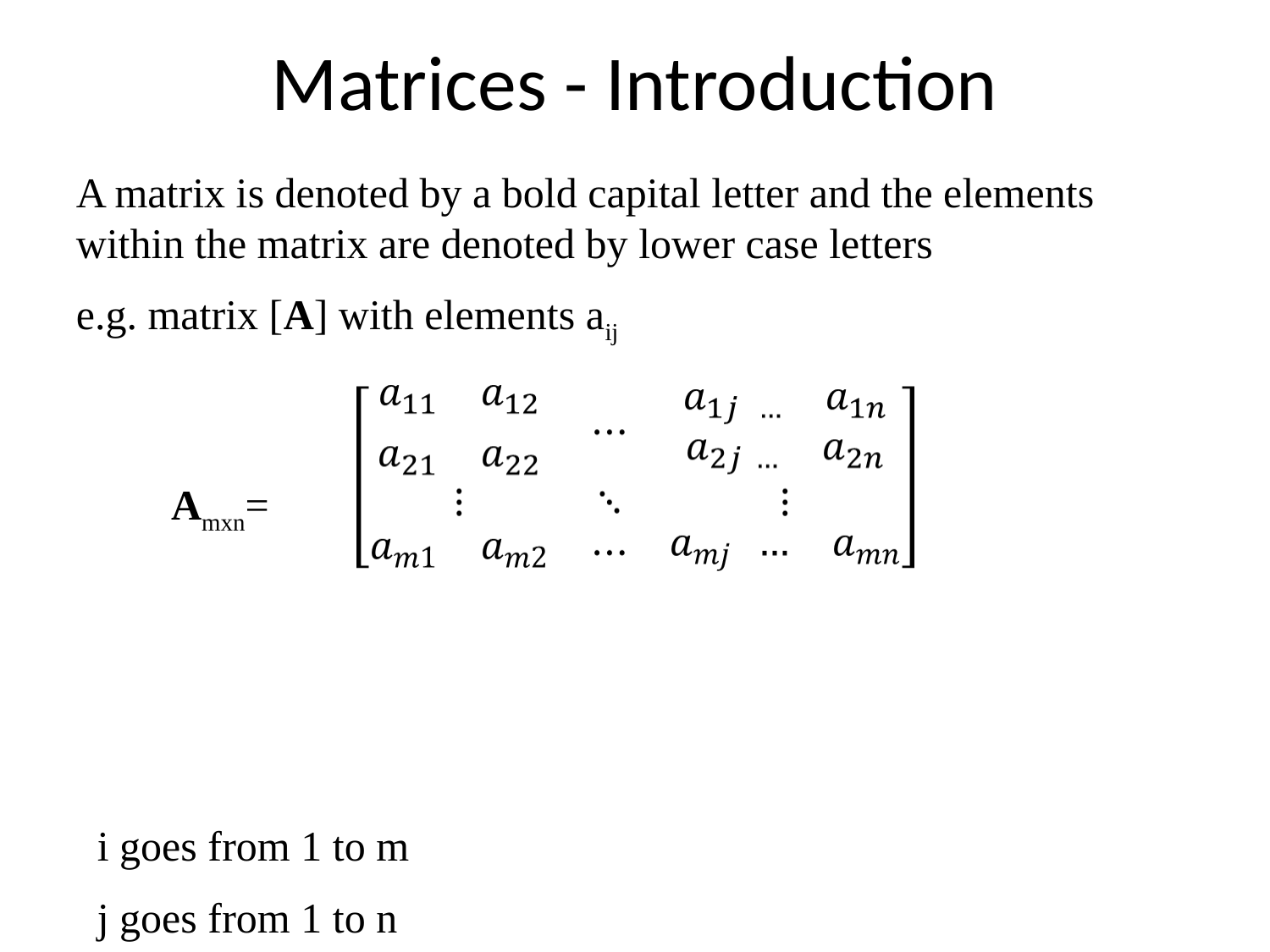

# Matrices - Introduction
A matrix is denoted by a bold capital letter and the elements within the matrix are denoted by lower case letters
e.g. matrix [A] with elements aij

Amxn=
i goes from 1 to m
j goes from 1 to n